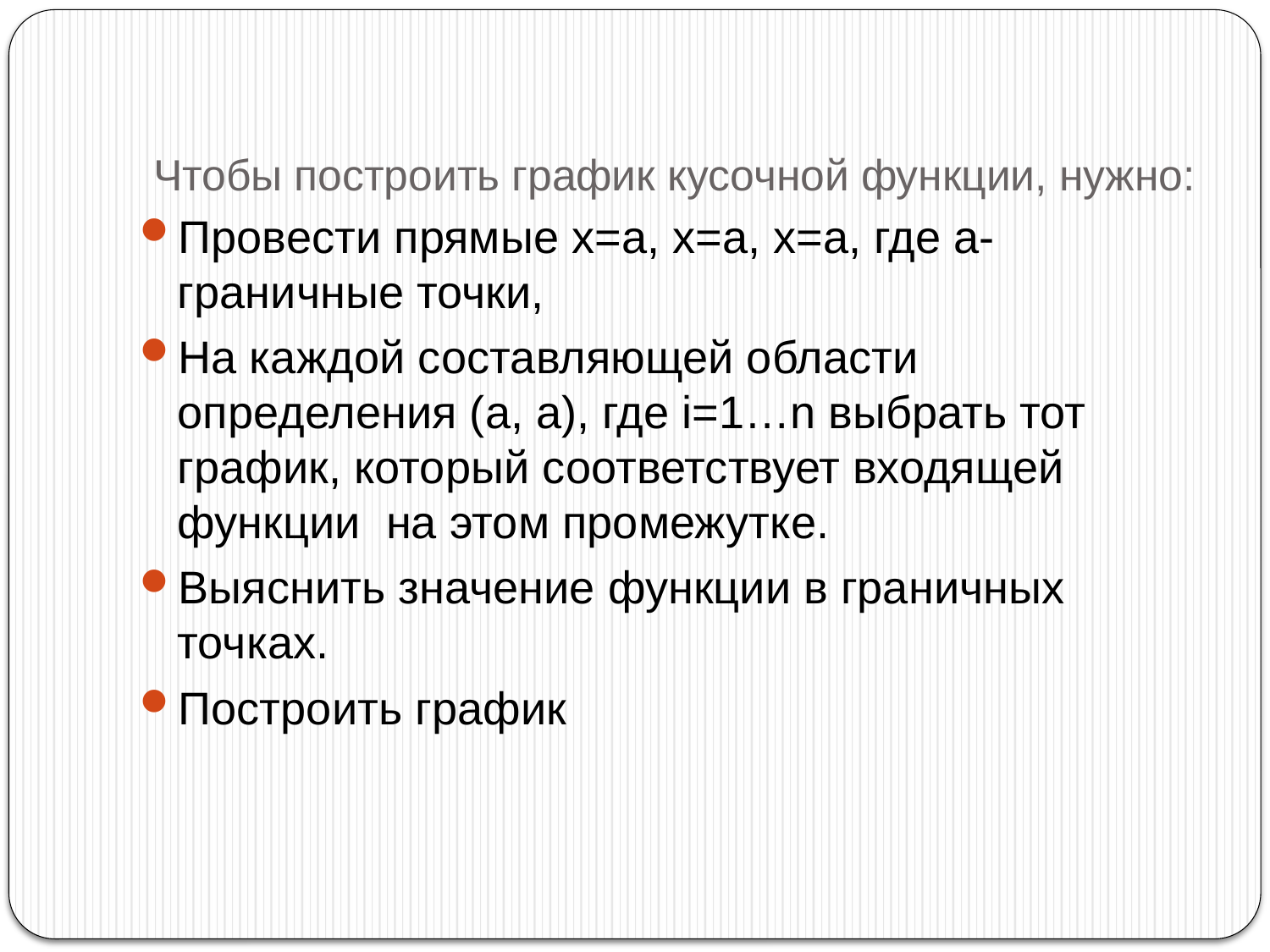

# Чтобы построить график кусочной функции, нужно:
Провести прямые x=a, x=a, x=a, где a-граничные точки,
На каждой составляющей области определения (a, a), где i=1…n выбрать тот график, который соответствует входящей функции  на этом промежутке.
Выяснить значение функции в граничных точках.
Построить график